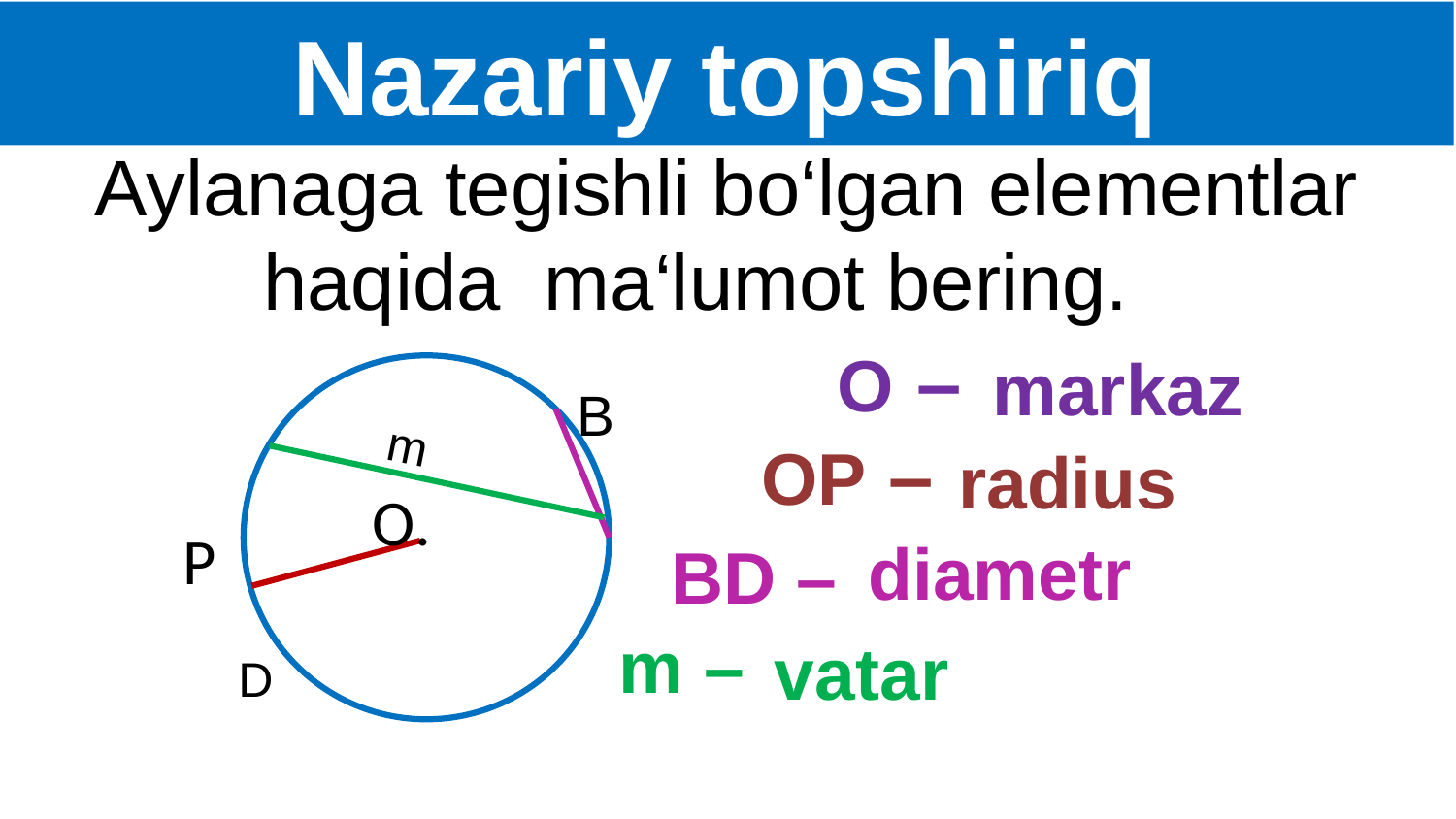

# Nazariy topshiriq
     Aylanaga tegishli bo‘lgan elementlar haqida  ma‘lumot bering.

OP –

O –
markaz

B
m
radius
O.
P
diametr
BD –

m –
vatar
D